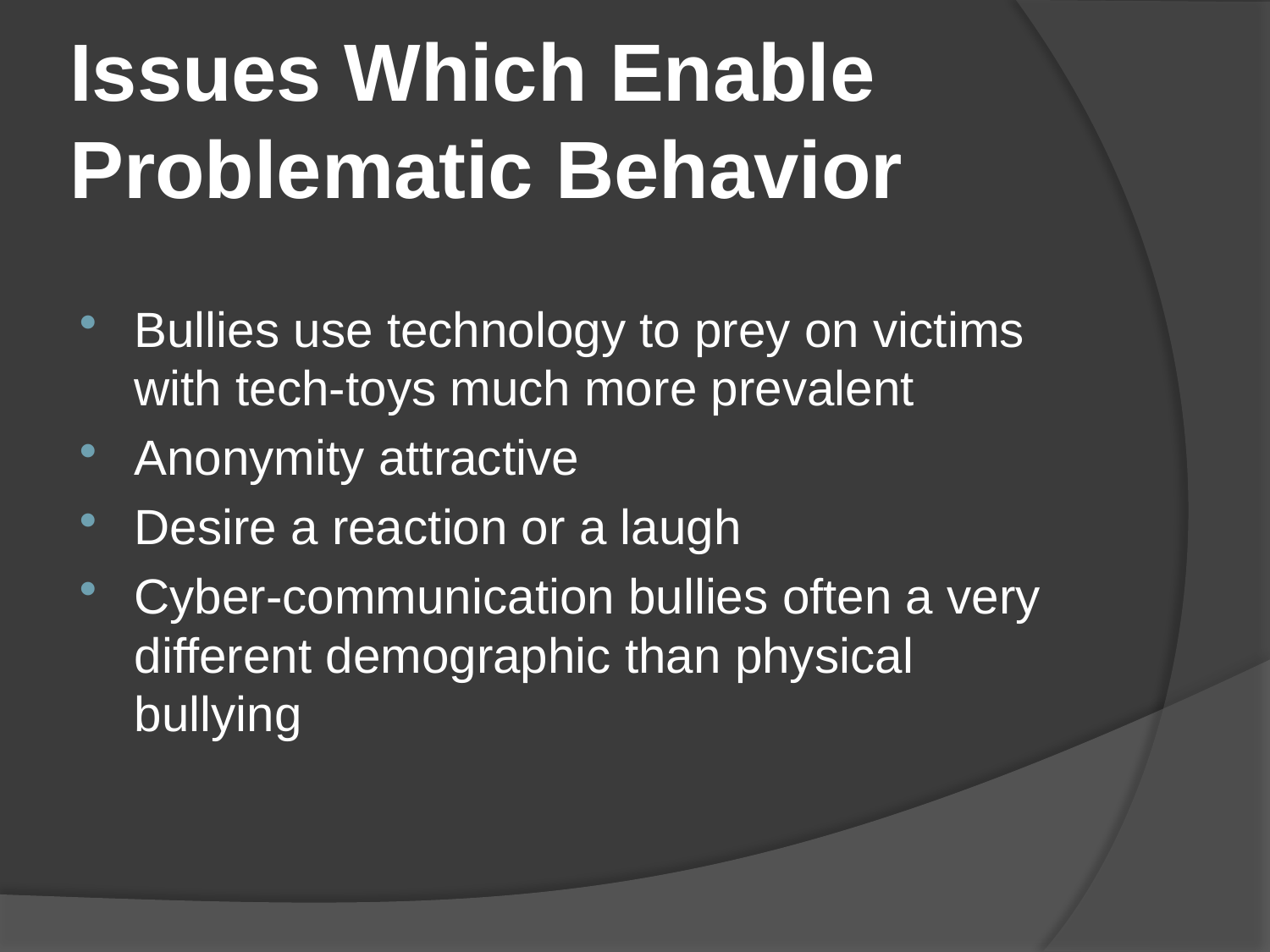

# Issues Which Enable Problematic Behavior

Bullies use technology to prey on victims with tech-toys much more prevalent
Anonymity attractive
Desire a reaction or a laugh
Cyber-communication bullies often a very different demographic than physical bullying